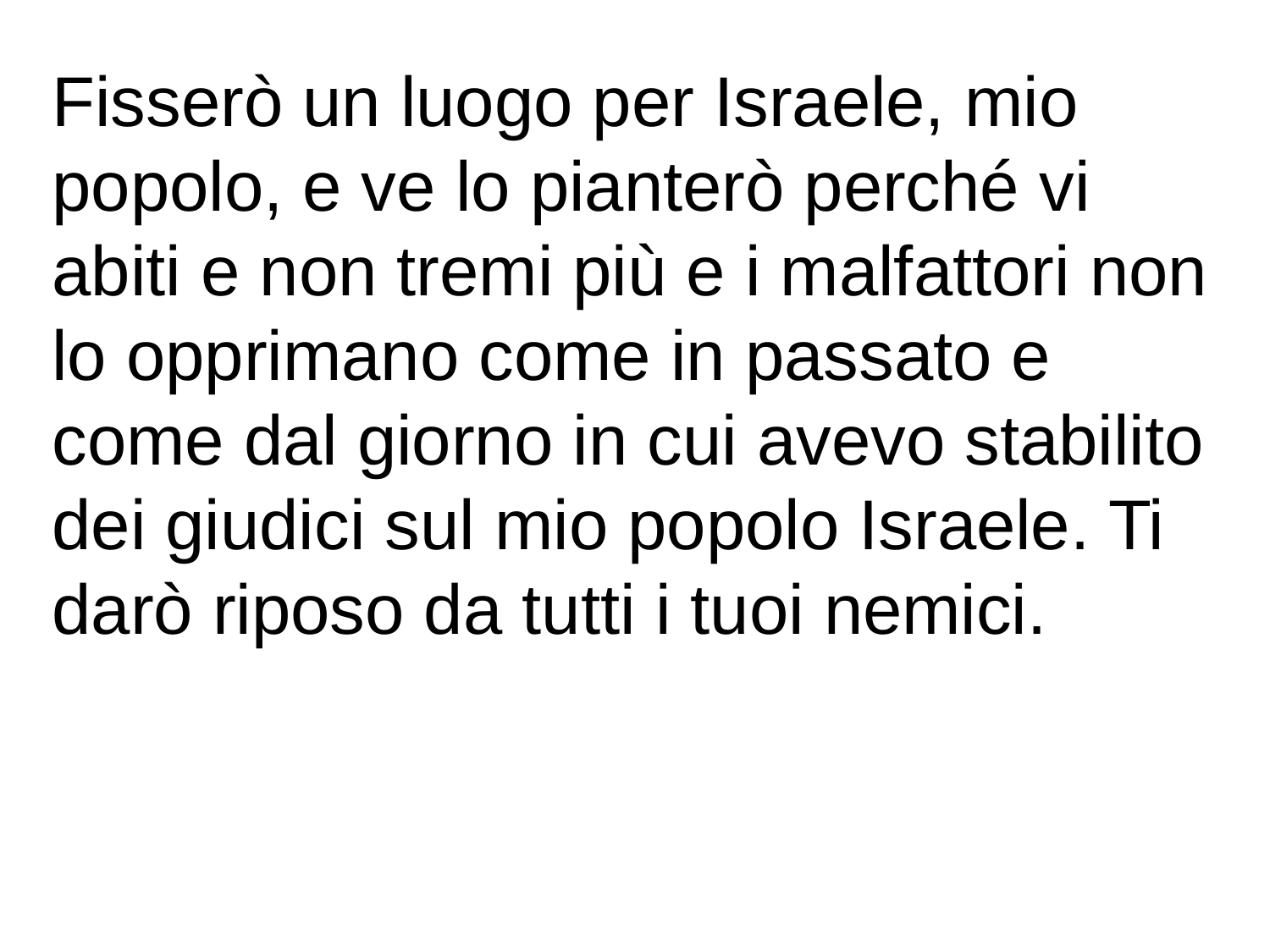

Fisserò un luogo per Israele, mio popolo, e ve lo pianterò perché vi abiti e non tremi più e i malfattori non lo opprimano come in passato e come dal giorno in cui avevo stabilito dei giudici sul mio popolo Israele. Ti darò riposo da tutti i tuoi nemici.